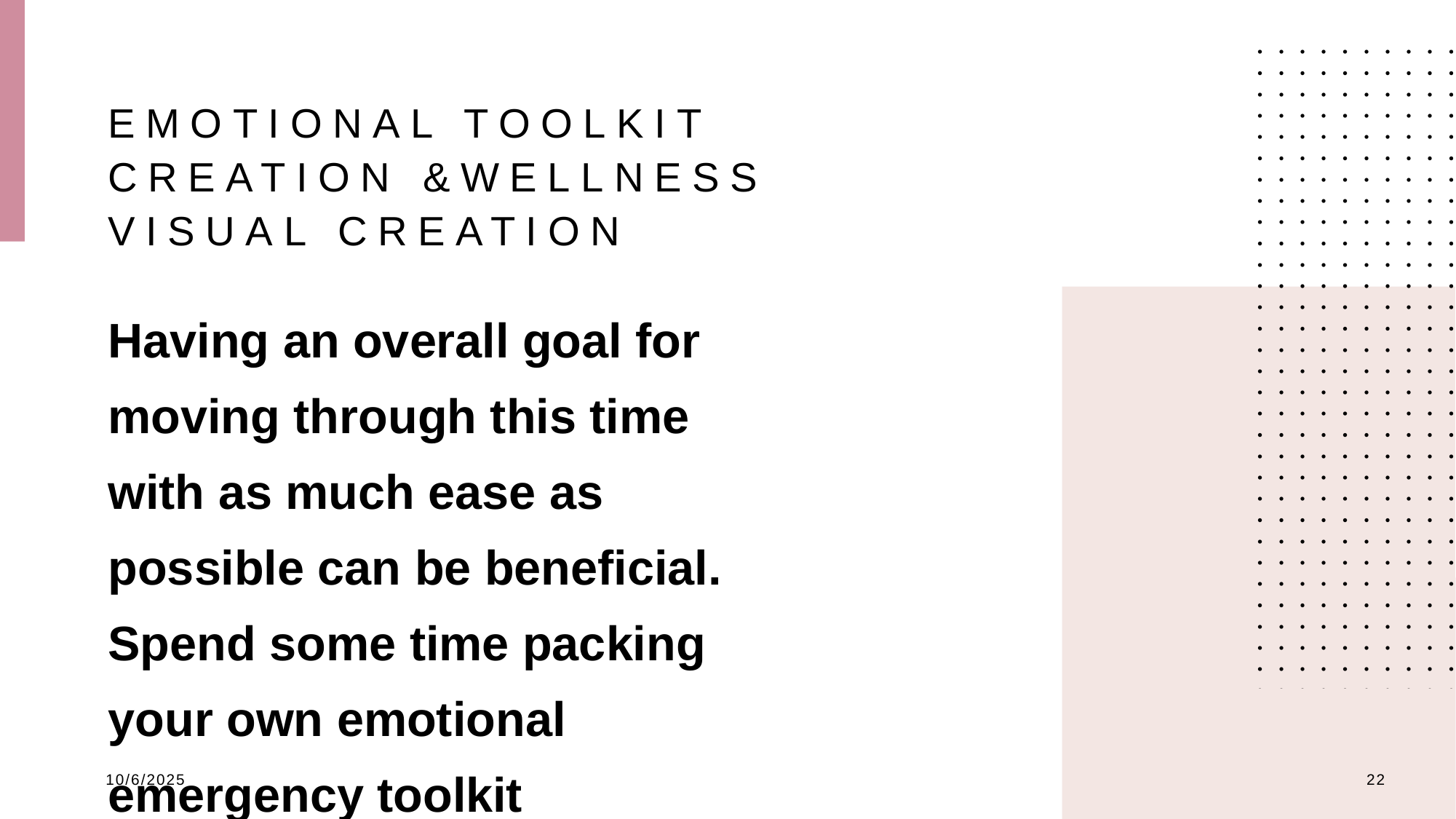

# Emotional toolkit creation &Wellness Visual Creation

Having an overall goal for moving through this time with as much ease as possible can be beneficial. Spend some time packing your own emotional emergency toolkit

10/6/2025
22